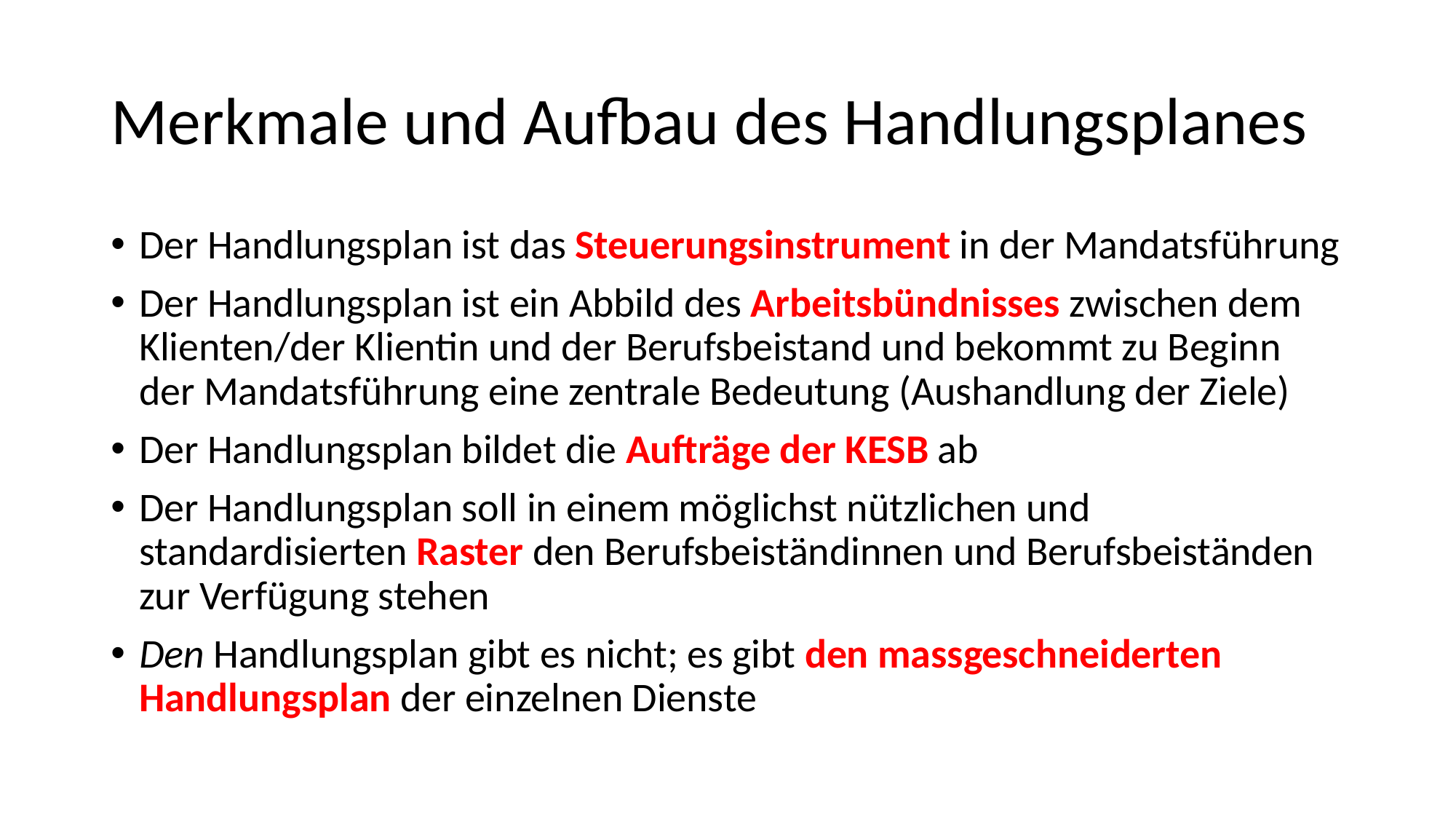

# Merkmale und Aufbau des Handlungsplanes
Der Handlungsplan ist das Steuerungsinstrument in der Mandatsführung
Der Handlungsplan ist ein Abbild des Arbeitsbündnisses zwischen dem Klienten/der Klientin und der Berufsbeistand und bekommt zu Beginn der Mandatsführung eine zentrale Bedeutung (Aushandlung der Ziele)
Der Handlungsplan bildet die Aufträge der KESB ab
Der Handlungsplan soll in einem möglichst nützlichen und standardisierten Raster den Berufsbeiständinnen und Berufsbeiständen zur Verfügung stehen
Den Handlungsplan gibt es nicht; es gibt den massgeschneiderten Handlungsplan der einzelnen Dienste